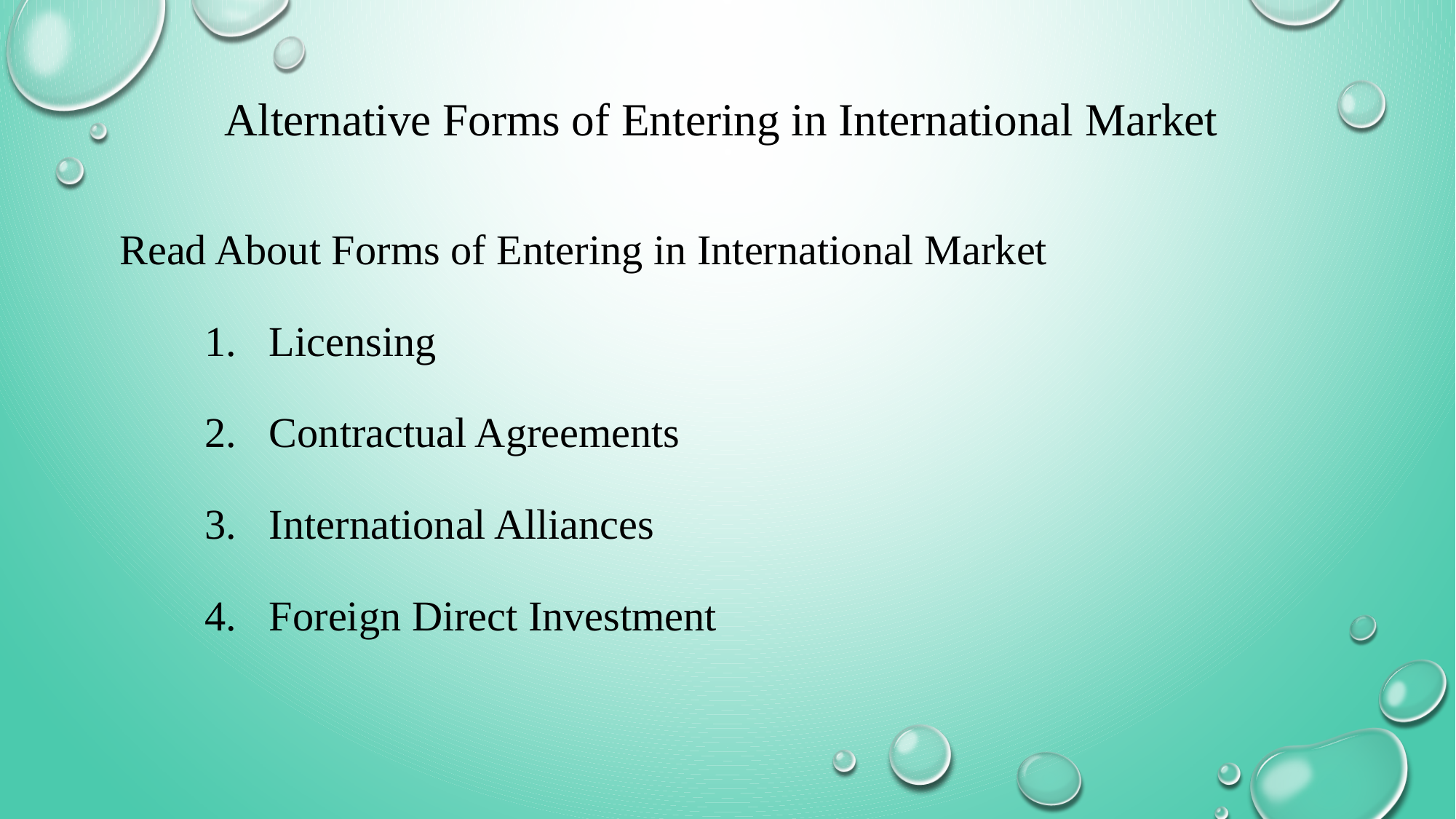

# Alternative Forms of Entering in International Market
Read About Forms of Entering in International Market
Licensing
Contractual Agreements
International Alliances
Foreign Direct Investment